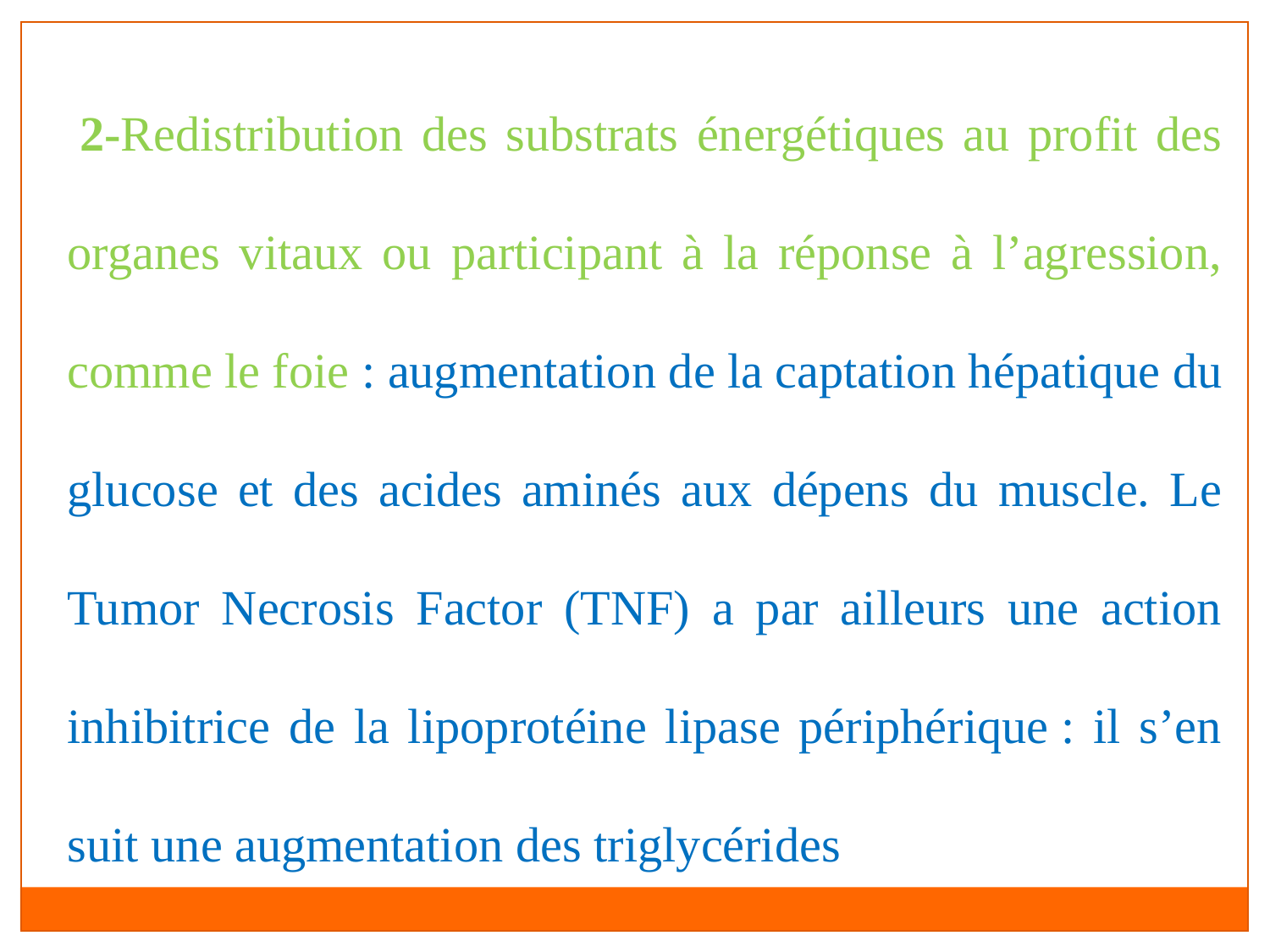

2-Redistribution des substrats énergétiques au profit des organes vitaux ou participant à la réponse à l’agression, comme le foie : augmentation de la captation hépatique du glucose et des acides aminés aux dépens du muscle. Le Tumor Necrosis Factor (TNF) a par ailleurs une action inhibitrice de la lipoprotéine lipase périphérique : il s’en suit une augmentation des triglycérides des VLDL.